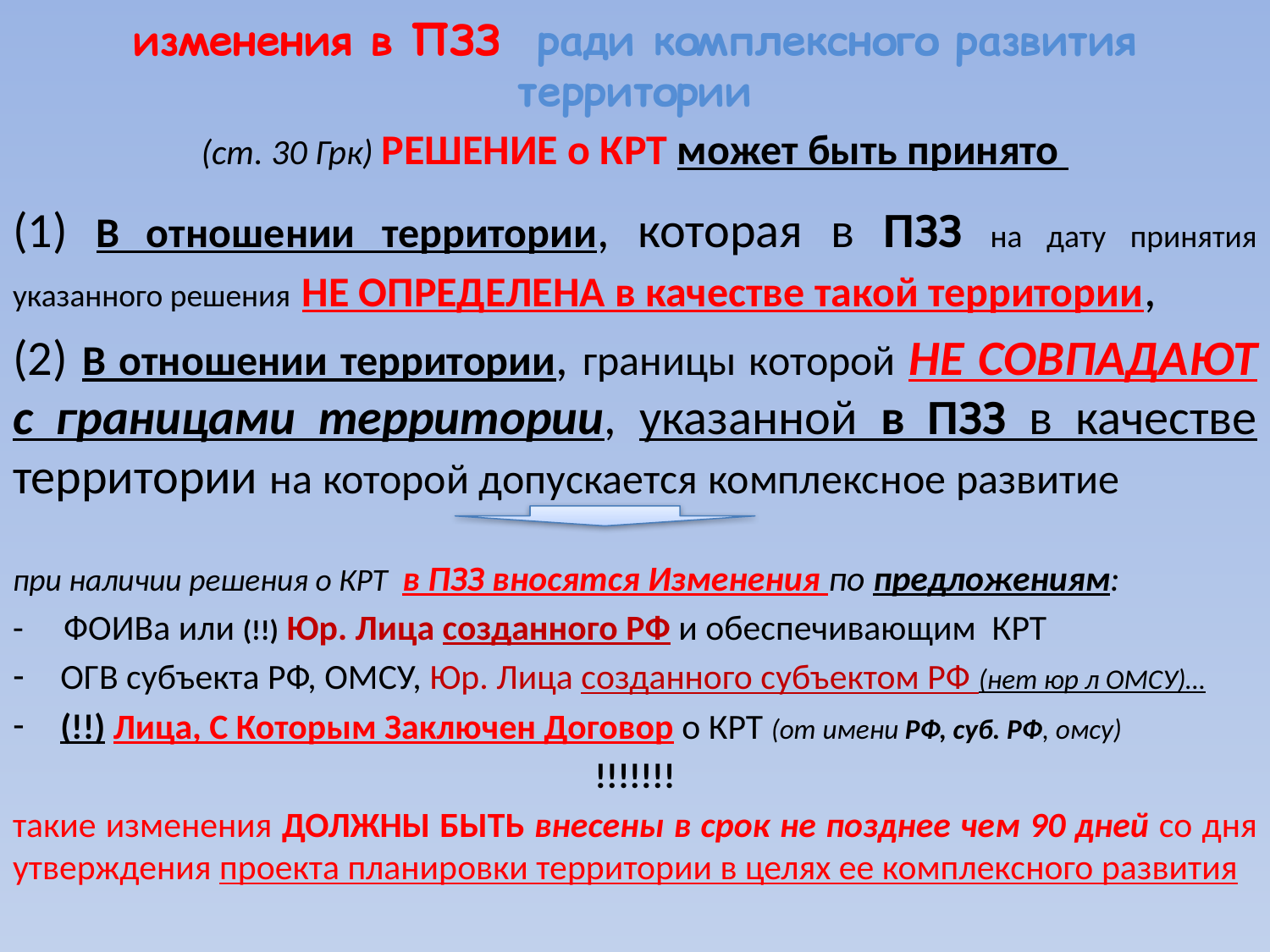

# изменения в ПЗЗ  ради комплексного развития территории
(ст. 30 Грк) РЕШЕНИЕ о КРТ может быть принято

(1) В отношении территории, которая в ПЗЗ на дату принятия указанного решения НЕ ОПРЕДЕЛЕНА в качестве такой территории,
(2) В отношении территории, границы которой НЕ СОВПАДАЮТ с границами территории, указанной в ПЗЗ в качестве территории на которой допускается комплексное развитие

при наличии решения о КРТ  в ПЗЗ вносятся Изменения по предложениям:
-     ФОИВа или (!!) Юр. Лица созданного РФ и обеспечивающим  КРТ
ОГВ субъекта РФ, ОМСУ, Юр. Лица созданного субъектом РФ (нет юр л ОМСУ)…
(!!) Лица, С Которым Заключен Договор о КРТ (от имени РФ, суб. РФ, омсу)
!!!!!!!
такие изменения ДОЛЖНЫ БЫТЬ внесены в срок не позднее чем 90 дней со дня утверждения проекта планировки территории в целях ее комплексного развития